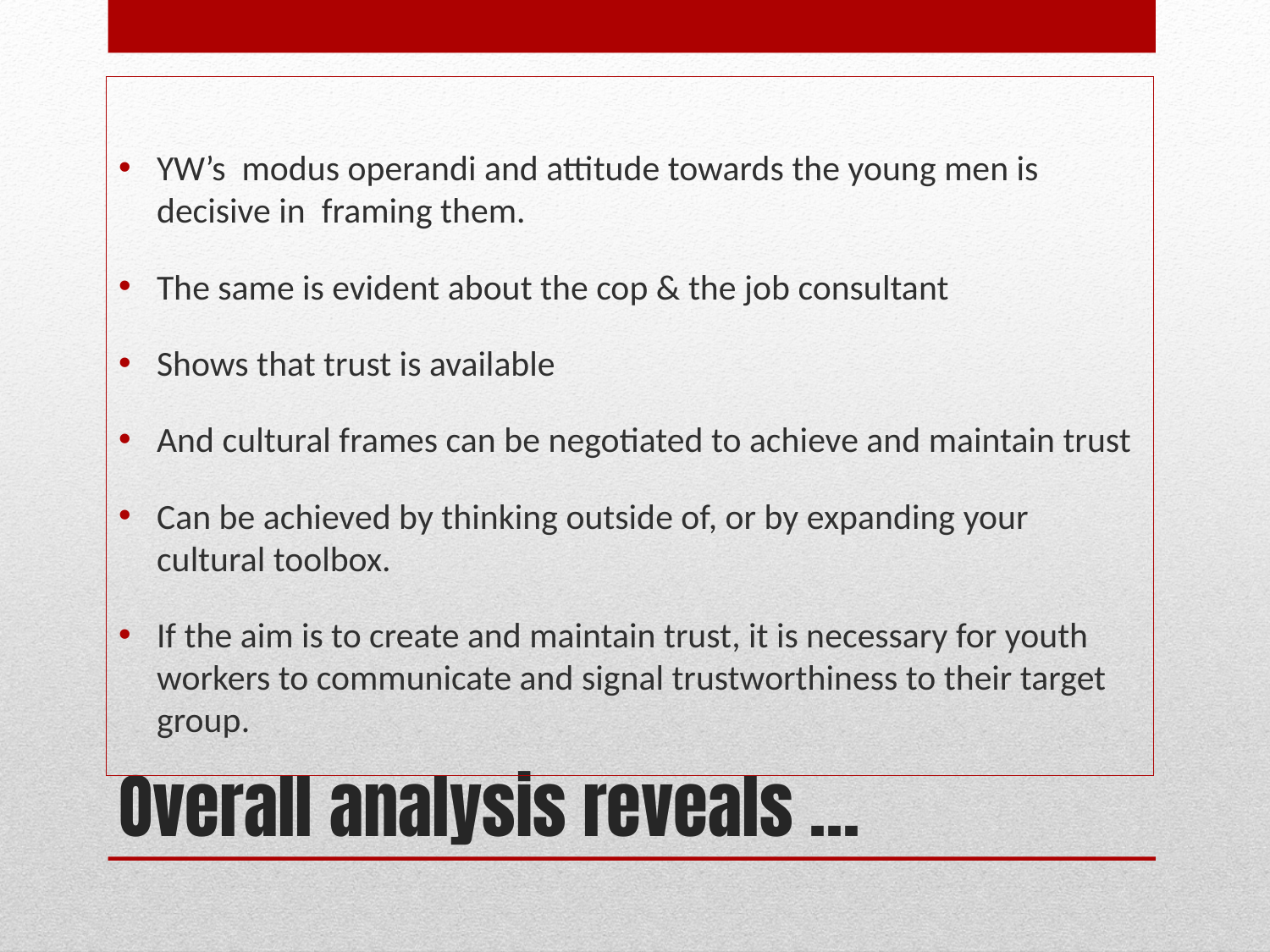

YW’s  modus operandi and attitude towards the young men is decisive in  framing them.

The same is evident about the cop & the job consultant

Shows that trust is available

And cultural frames can be negotiated to achieve and maintain trust

Can be achieved by thinking outside of, or by expanding your cultural toolbox.

If the aim is to create and maintain trust, it is necessary for youth workers to communicate and signal trustworthiness to their target group.

# Overall analysis reveals …